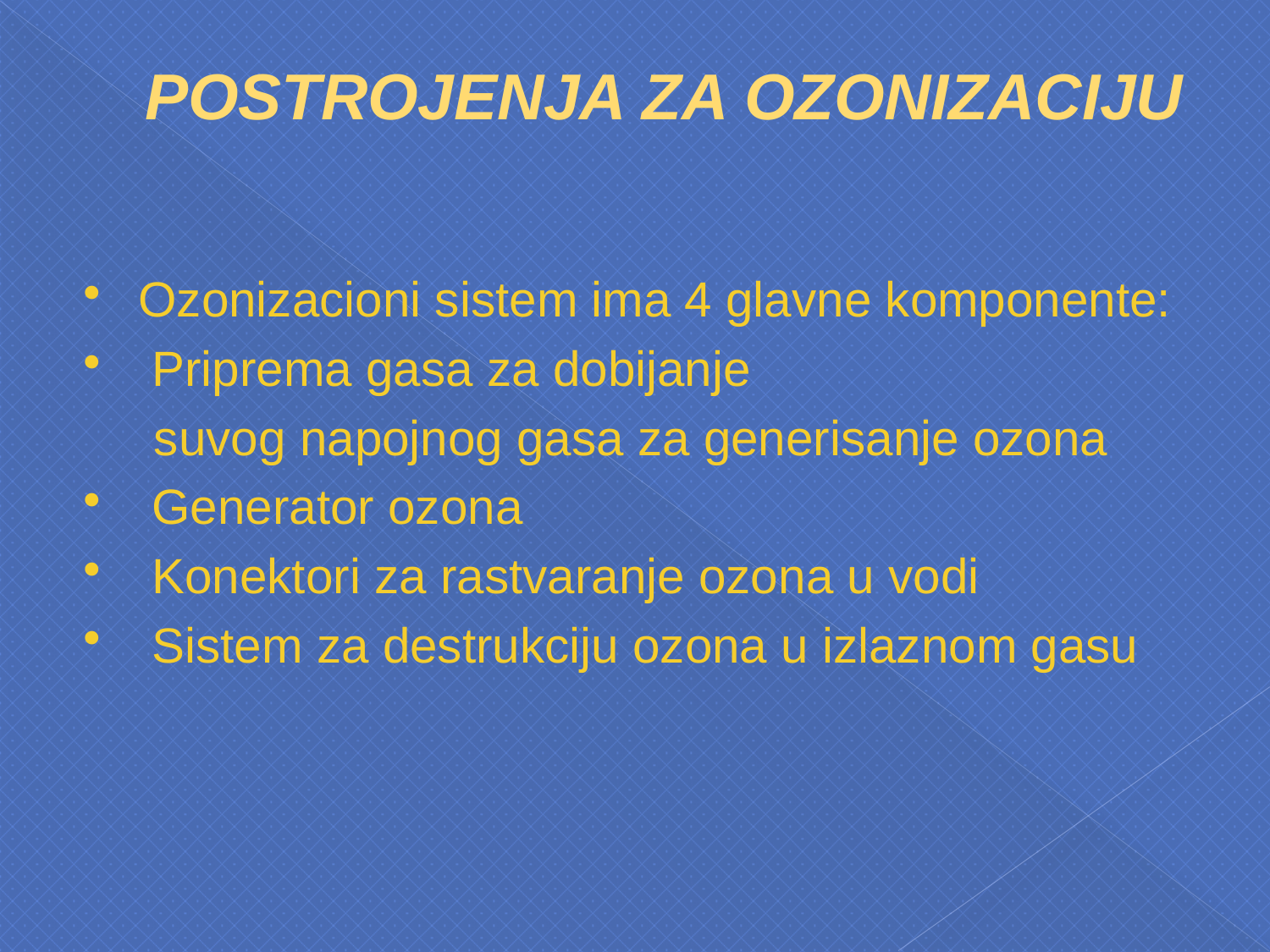

# POSTROJENJA ZA OZONIZACIJU
Ozonizacioni sistem ima 4 glavne komponente:
 Priprema gasa za dobijanje
     suvog napojnog gasa za generisanje ozona
 Generator ozona
 Konektori za rastvaranje ozona u vodi
 Sistem za destrukciju ozona u izlaznom gasu